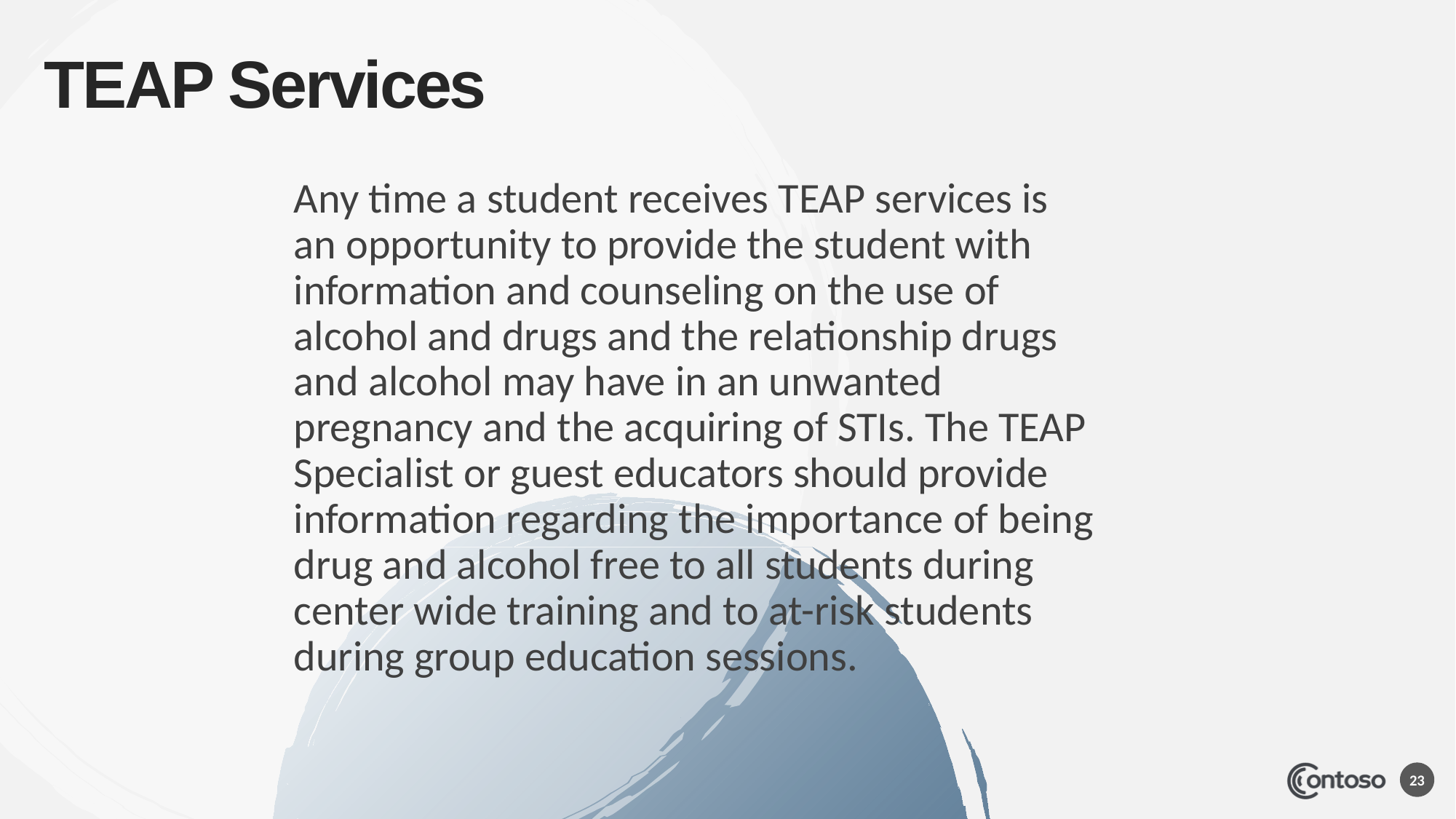

# TEAP Services
Any time a student receives TEAP services is an opportunity to provide the student with information and counseling on the use of alcohol and drugs and the relationship drugs and alcohol may have in an unwanted pregnancy and the acquiring of STIs. The TEAP Specialist or guest educators should provide information regarding the importance of being drug and alcohol free to all students during center wide training and to at-risk students during group education sessions.
23